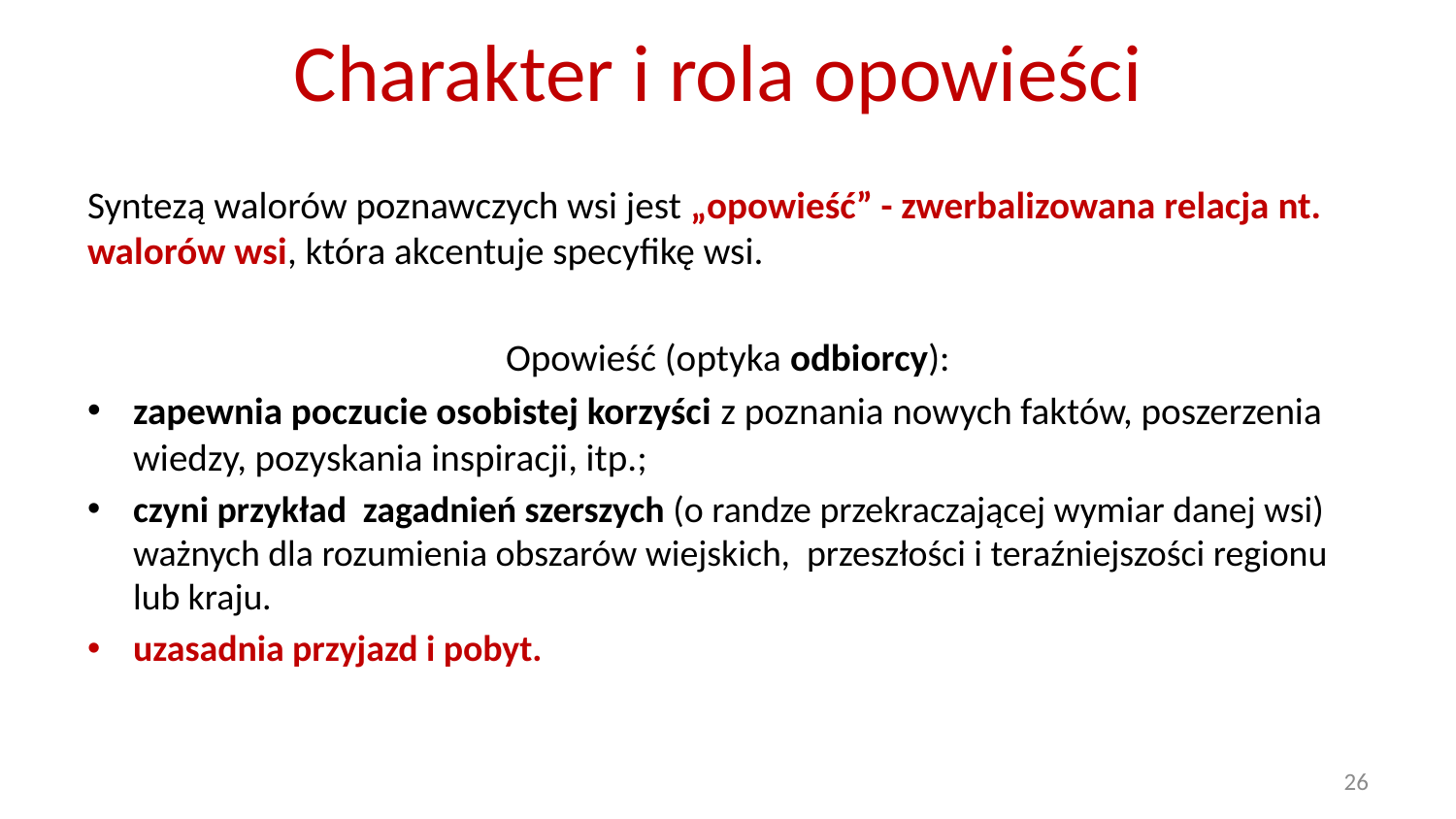

# Charakter i rola opowieści

Syntezą walorów poznawczych wsi jest „opowieść” - zwerbalizowana relacja nt. walorów wsi, która akcentuje specyfikę wsi.

Opowieść (optyka odbiorcy):
zapewnia poczucie osobistej korzyści z poznania nowych faktów, poszerzenia wiedzy, pozyskania inspiracji, itp.;
czyni przykład  zagadnień szerszych (o randze przekraczającej wymiar danej wsi) ważnych dla rozumienia obszarów wiejskich,  przeszłości i teraźniejszości regionu lub kraju.
uzasadnia przyjazd i pobyt.

26